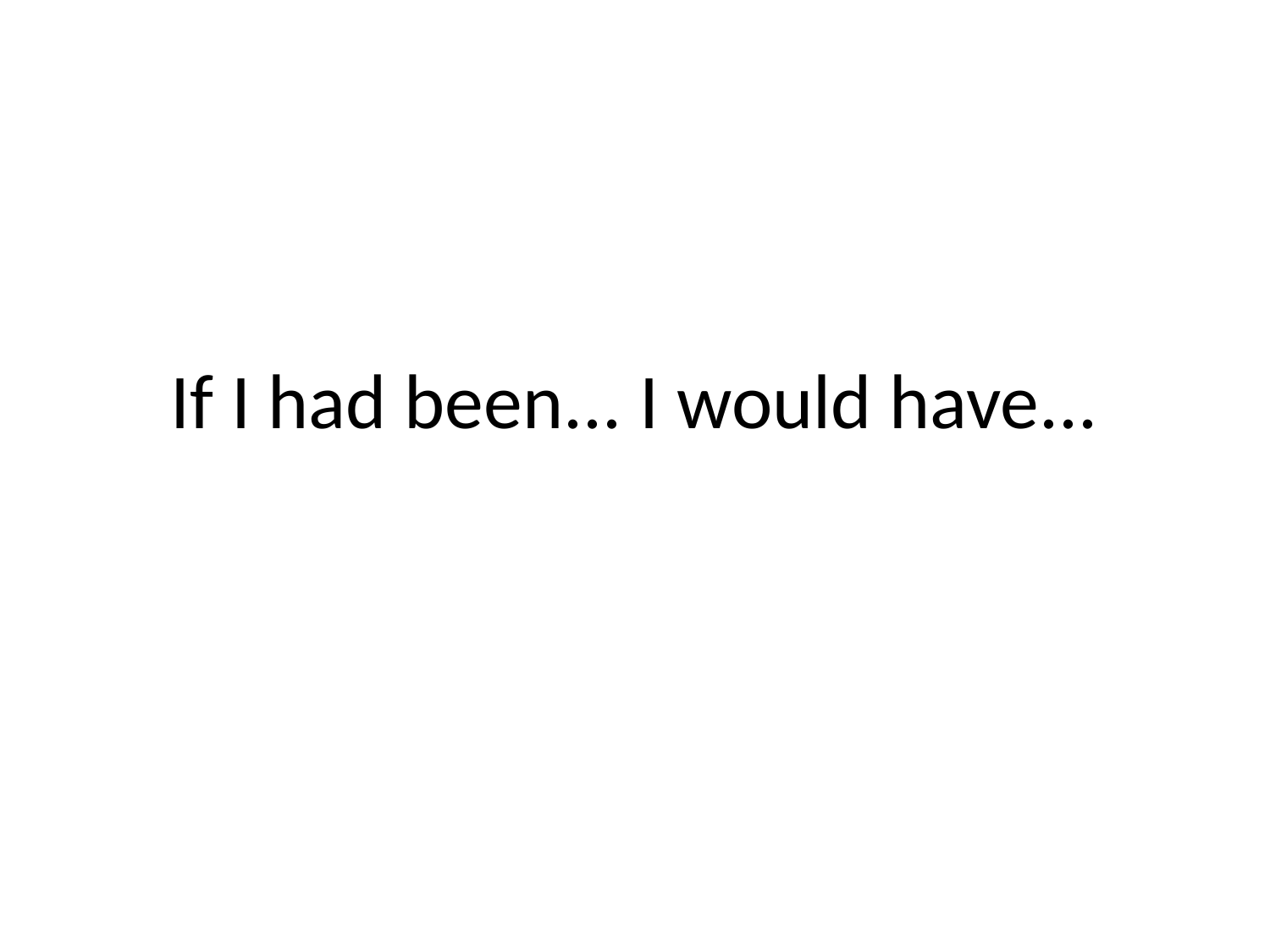

# If I had been... I would have...